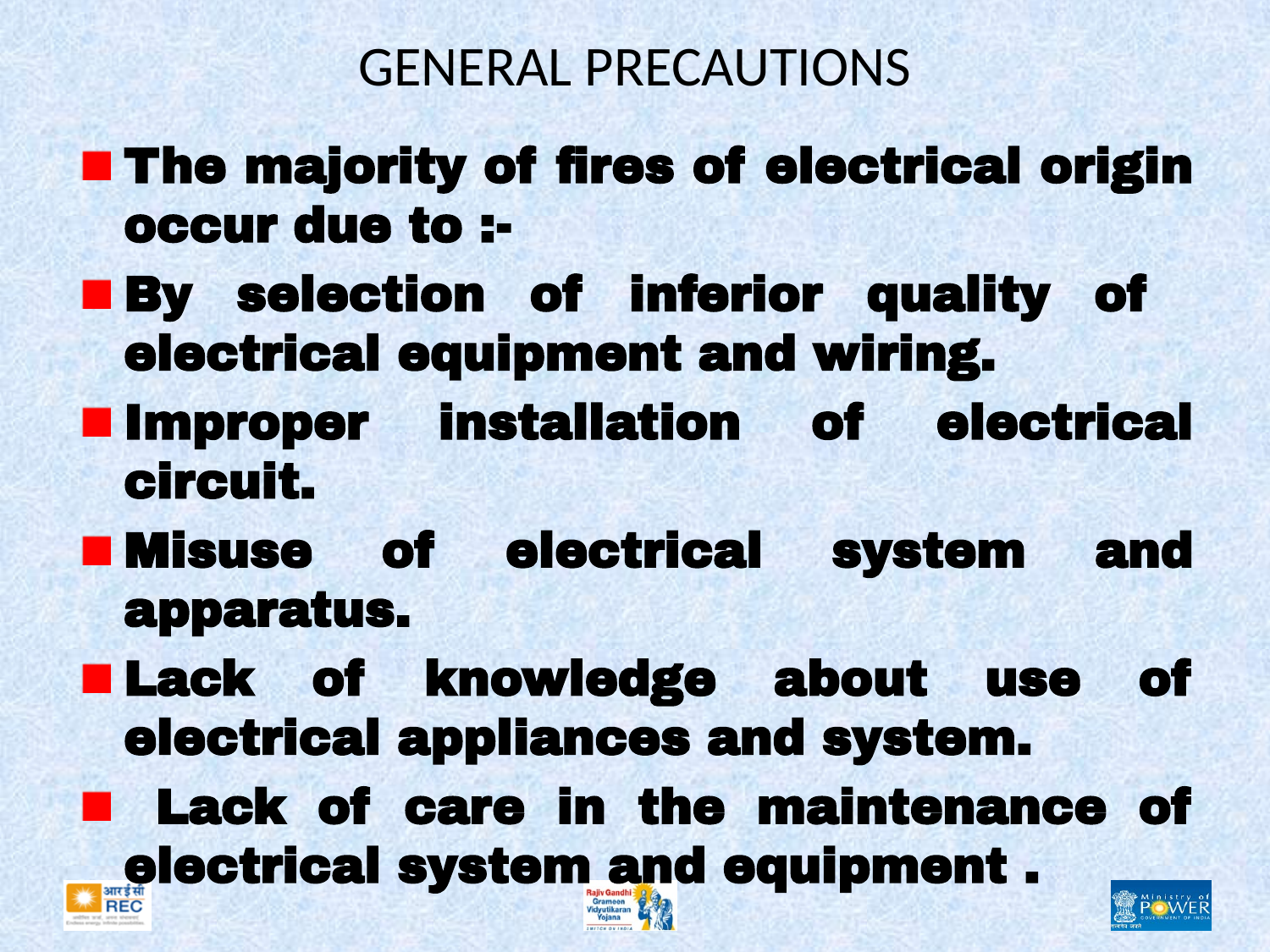

# GENERAL PRECAUTIONS
The majority of fires of electrical origin occur due to :-
By selection of inferior quality of  electrical equipment and wiring.
Improper installation of electrical circuit.
Misuse of electrical system and apparatus.
Lack of knowledge about use of electrical appliances and system.
 Lack of care in the maintenance of electrical system and equipment .